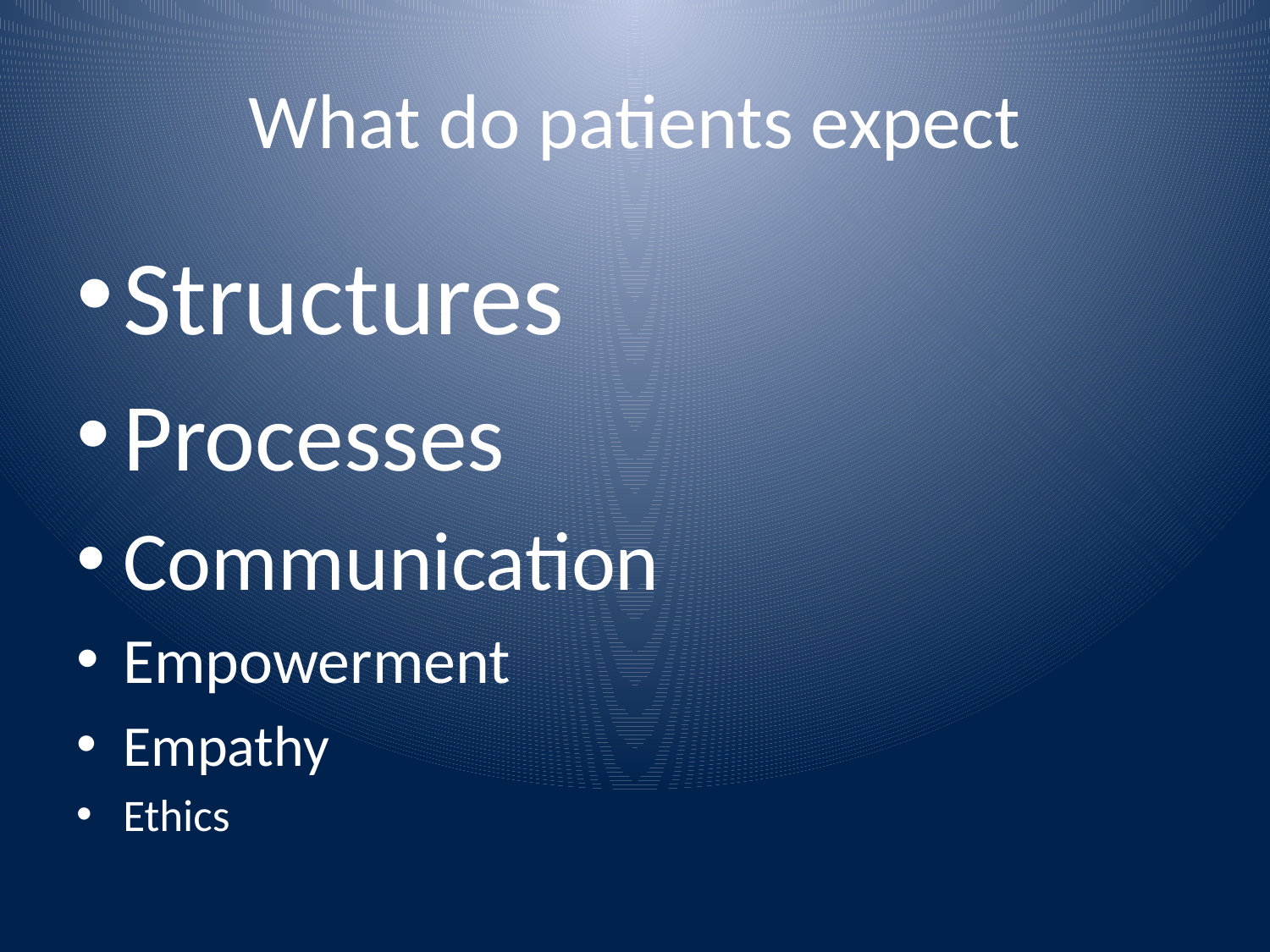

# What do patients expect
Structures
Processes
Communication
Empowerment
Empathy
Ethics